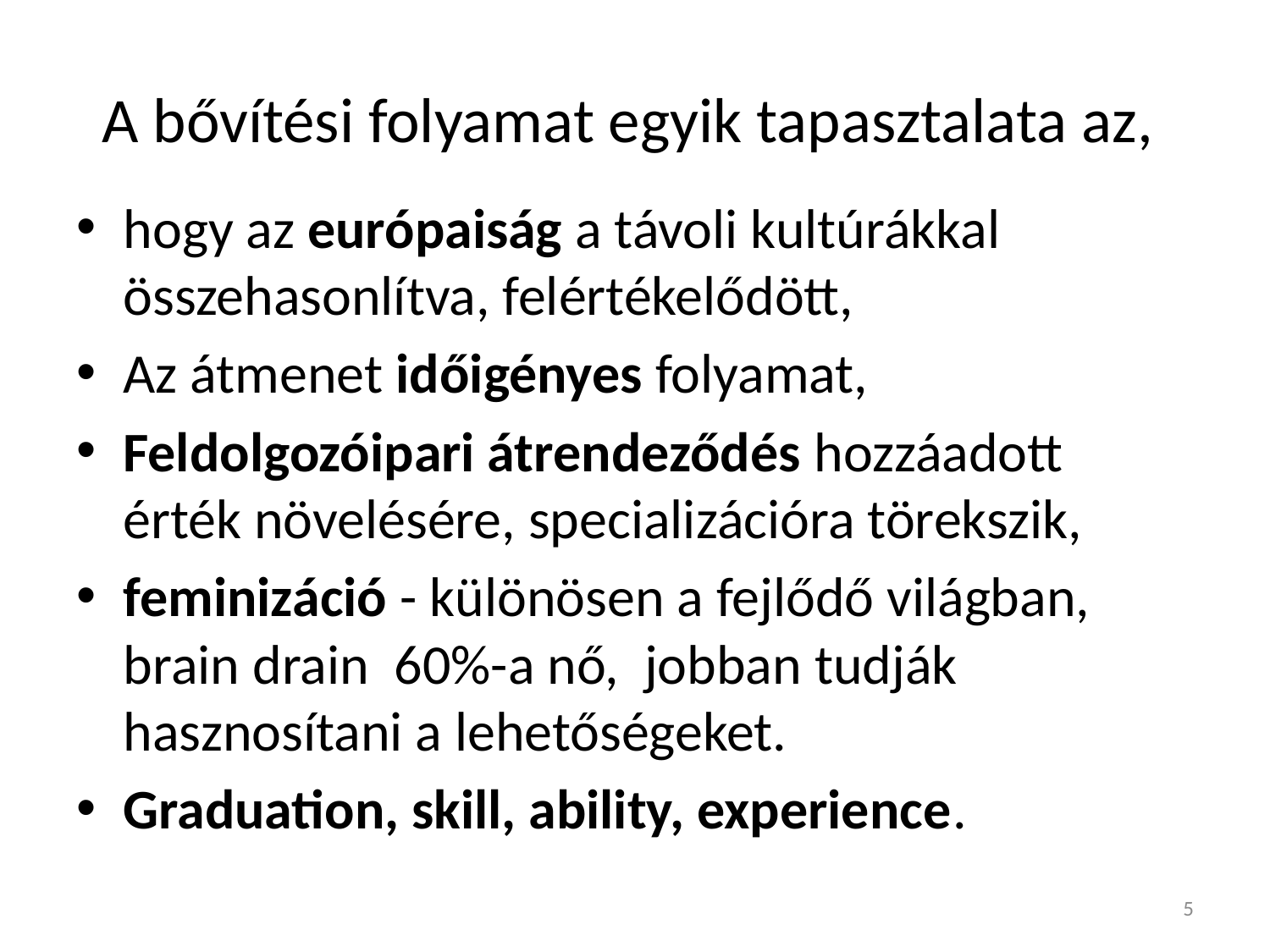

# A bővítési folyamat egyik tapasztalata az,
hogy az európaiság a távoli kultúrákkal összehasonlítva, felértékelődött,
Az átmenet időigényes folyamat,
Feldolgozóipari átrendeződés hozzáadott érték növelésére, specializációra törekszik,
feminizáció - különösen a fejlődő világban, brain drain  60%-a nő,  jobban tudják hasznosítani a lehetőségeket.
Graduation, skill, ability, experience.
5